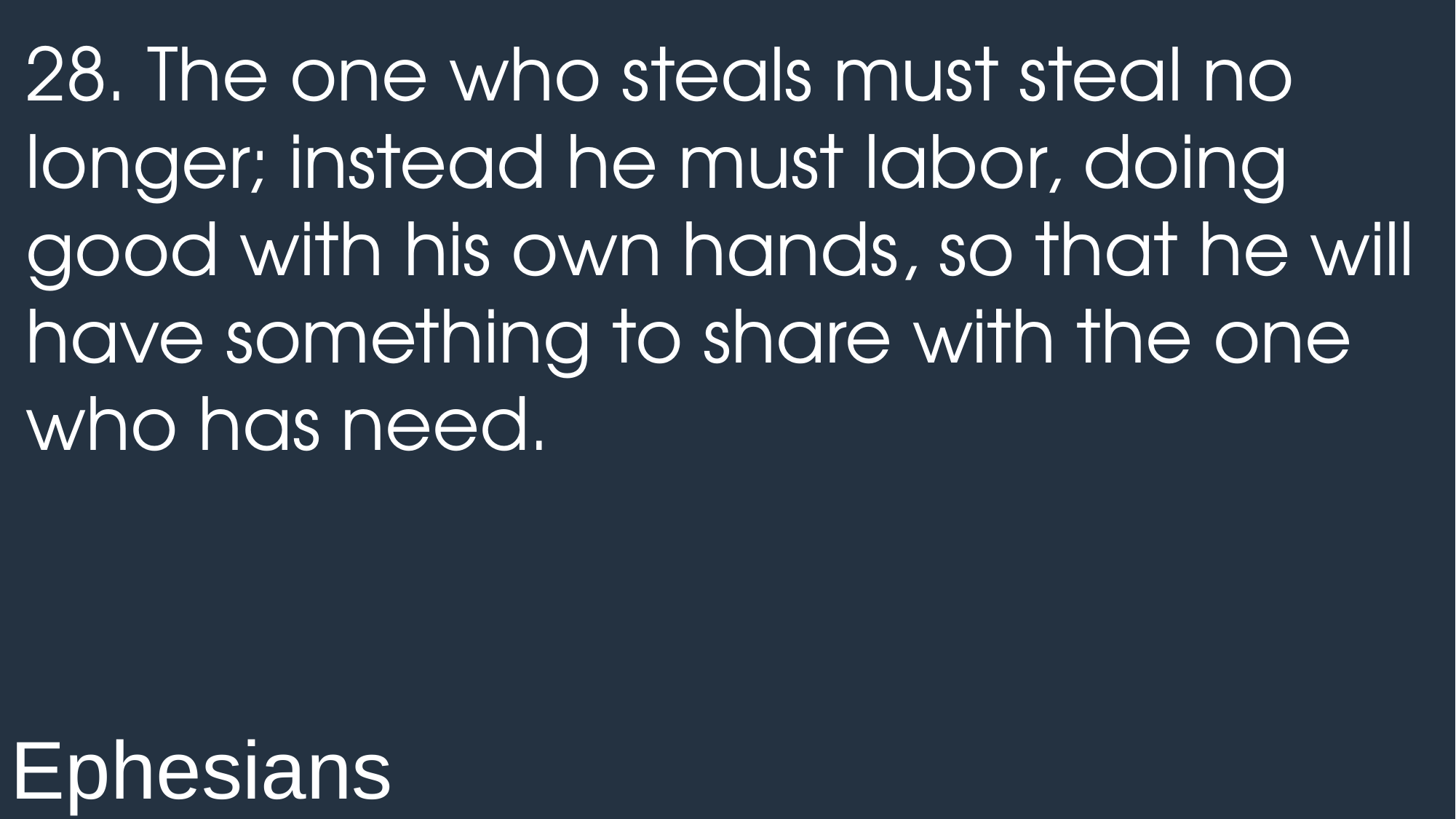

28. The one who steals must steal no longer; instead he must labor, doing good with his own hands, so that he will have something to share with the one who has need.
Ephesians